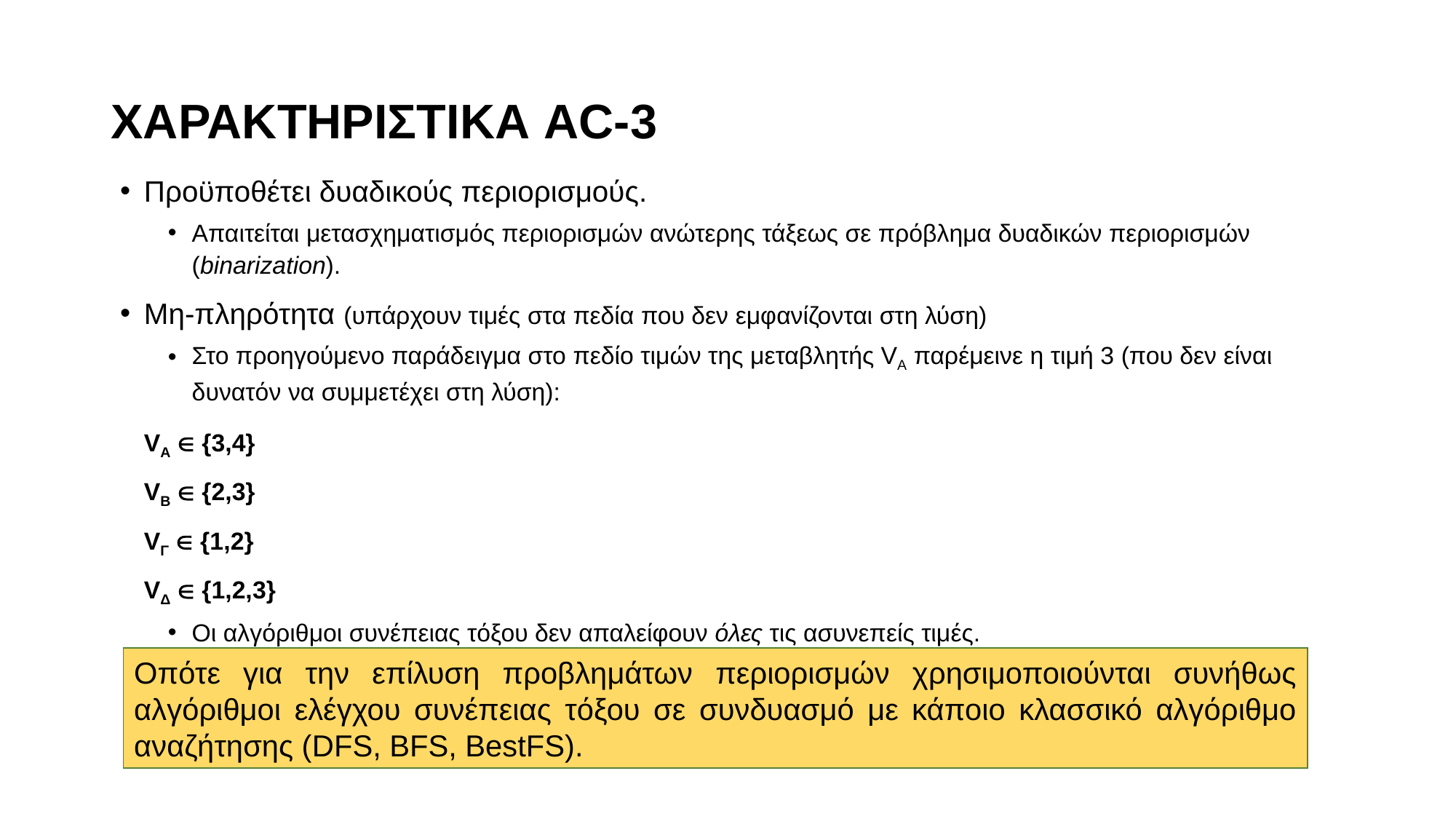

# ΧΑΡΑΚΤΗΡΙΣΤΙΚΑ AC-3
Προϋποθέτει δυαδικούς περιορισμούς.
Απαιτείται μετασχηματισμός περιορισμών ανώτερης τάξεως σε πρόβλημα δυαδικών περιορισμών (binarization).
Μη-πληρότητα (υπάρχουν τιμές στα πεδία που δεν εμφανίζονται στη λύση)
Στο προηγούμενο παράδειγμα στο πεδίο τιμών της μεταβλητής VΑ παρέμεινε η τιμή 3 (που δεν είναι δυνατόν να συμμετέχει στη λύση):
		VΑ ∈ {3,4}
		VΒ ∈ {2,3}
		VΓ ∈ {1,2}
		VΔ ∈ {1,2,3}
Οι αλγόριθμοι συνέπειας τόξου δεν απαλείφουν όλες τις ασυνεπείς τιμές.
Οπότε για την επίλυση προβλημάτων περιορισμών χρησιμοποιούνται συνήθως αλγόριθμοι ελέγχου συνέπειας τόξου σε συνδυασμό με κάποιο κλασσικό αλγόριθμο αναζήτησης (DFS, BFS, BestFS).